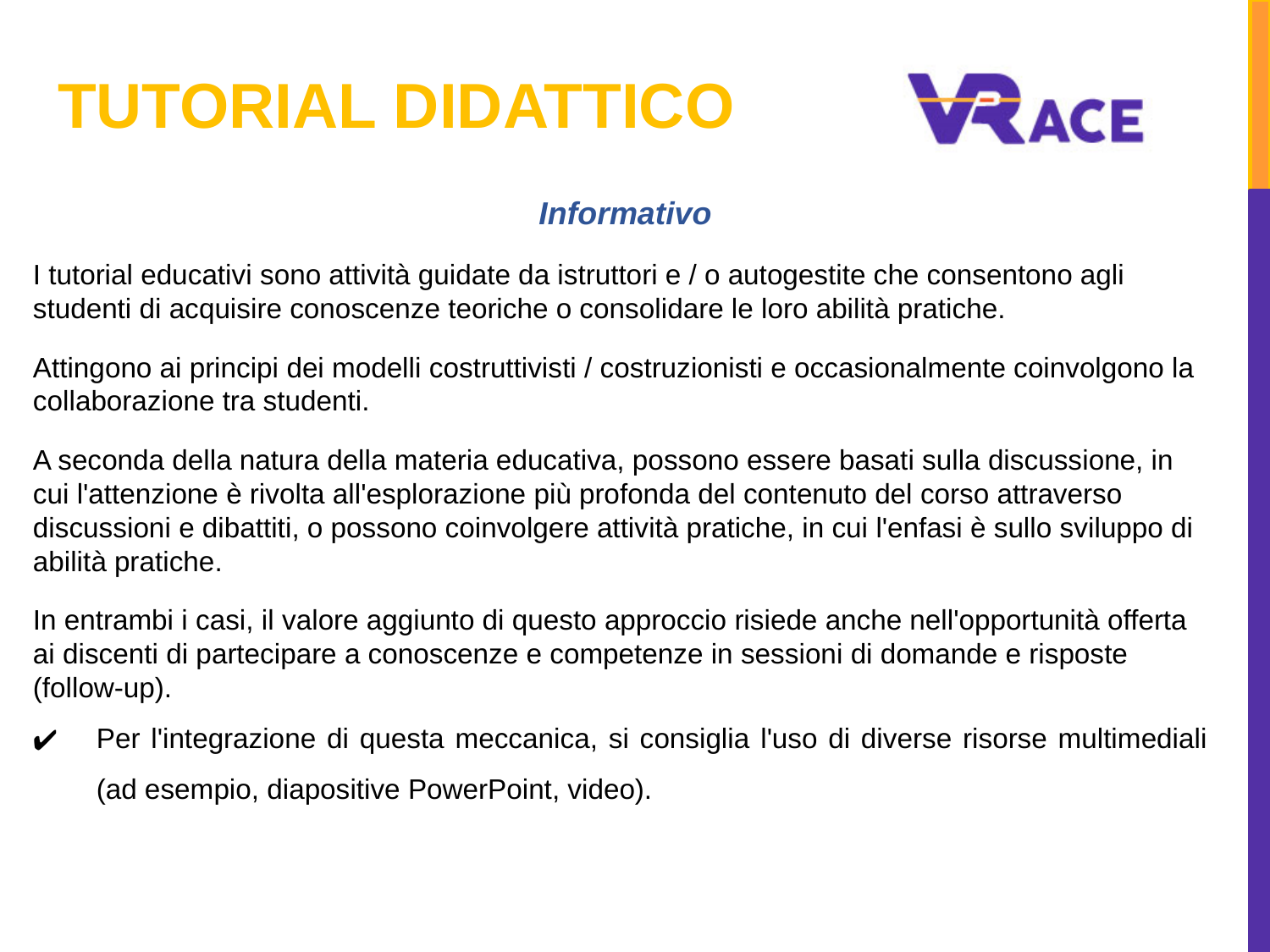

# TUTORIAL DIDATTICO
Informativo
I tutorial educativi sono attività guidate da istruttori e / o autogestite che consentono agli studenti di acquisire conoscenze teoriche o consolidare le loro abilità pratiche.
Attingono ai principi dei modelli costruttivisti / costruzionisti e occasionalmente coinvolgono la collaborazione tra studenti.
A seconda della natura della materia educativa, possono essere basati sulla discussione, in cui l'attenzione è rivolta all'esplorazione più profonda del contenuto del corso attraverso discussioni e dibattiti, o possono coinvolgere attività pratiche, in cui l'enfasi è sullo sviluppo di abilità pratiche.
In entrambi i casi, il valore aggiunto di questo approccio risiede anche nell'opportunità offerta ai discenti di partecipare a conoscenze e competenze in sessioni di domande e risposte (follow-up).
Per l'integrazione di questa meccanica, si consiglia l'uso di diverse risorse multimediali (ad esempio, diapositive PowerPoint, video).